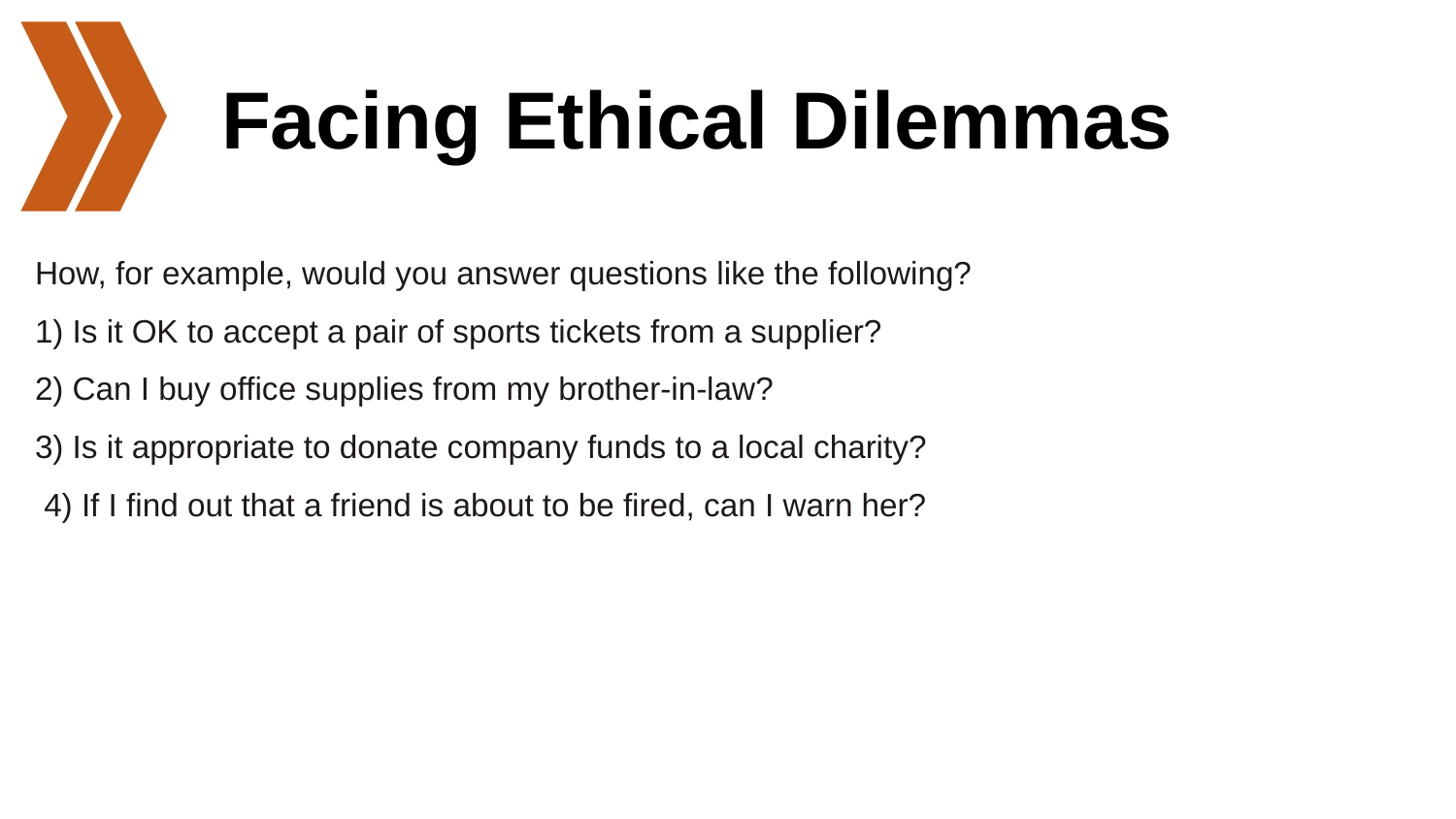

# Facing Ethical Dilemmas
How, for example, would you answer questions like the following?
1) Is it OK to accept a pair of sports tickets from a supplier?
2) Can I buy office supplies from my brother-in-law?
3) Is it appropriate to donate company funds to a local charity?
 4) If I find out that a friend is about to be fired, can I warn her?